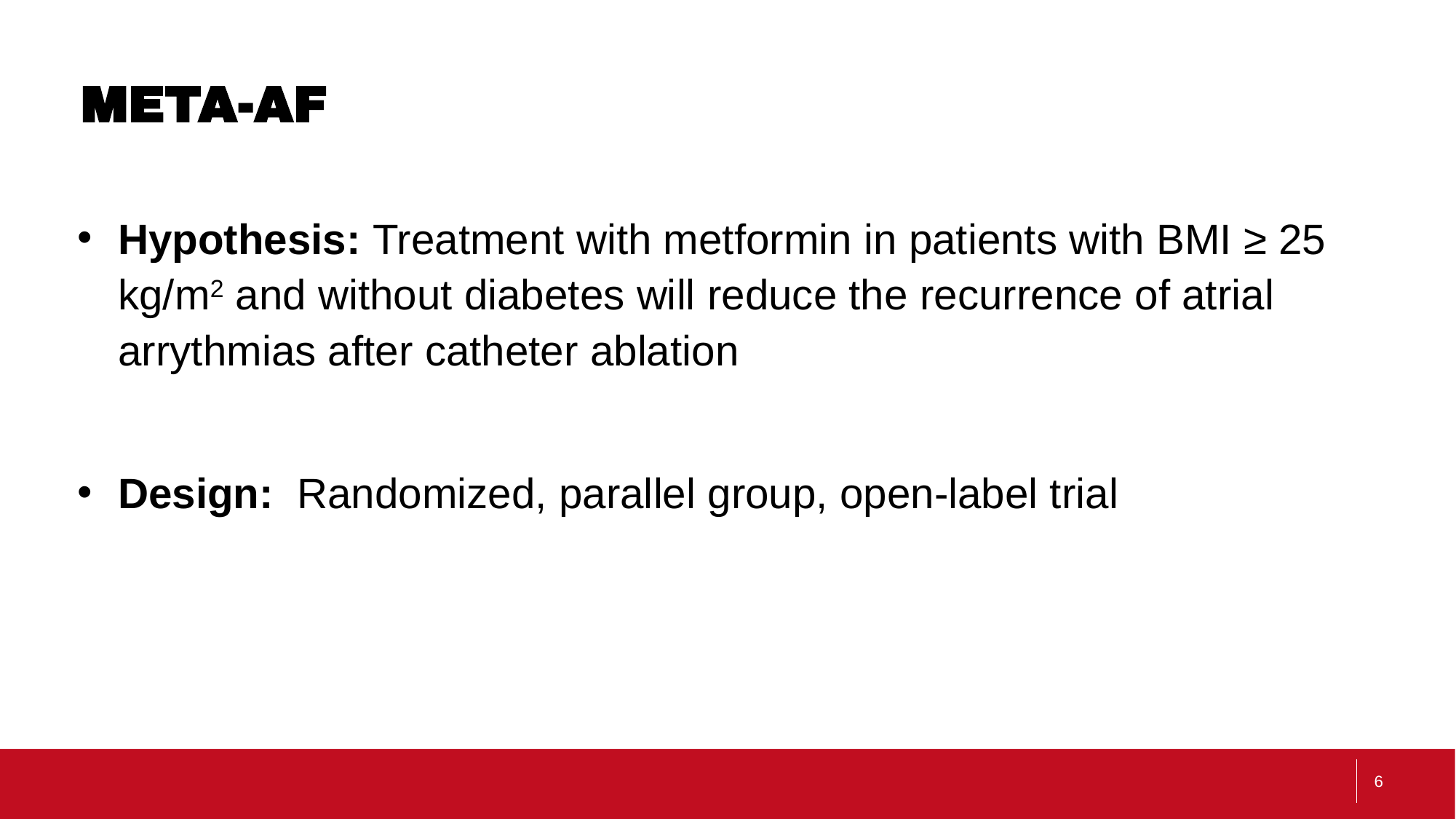

# META-AF

Hypothesis: Treatment with metformin in patients with BMI ≥ 25 kg/m2 and without diabetes will reduce the recurrence of atrial arrythmias after catheter ablation

Design:  Randomized, parallel group, open-label trial
6